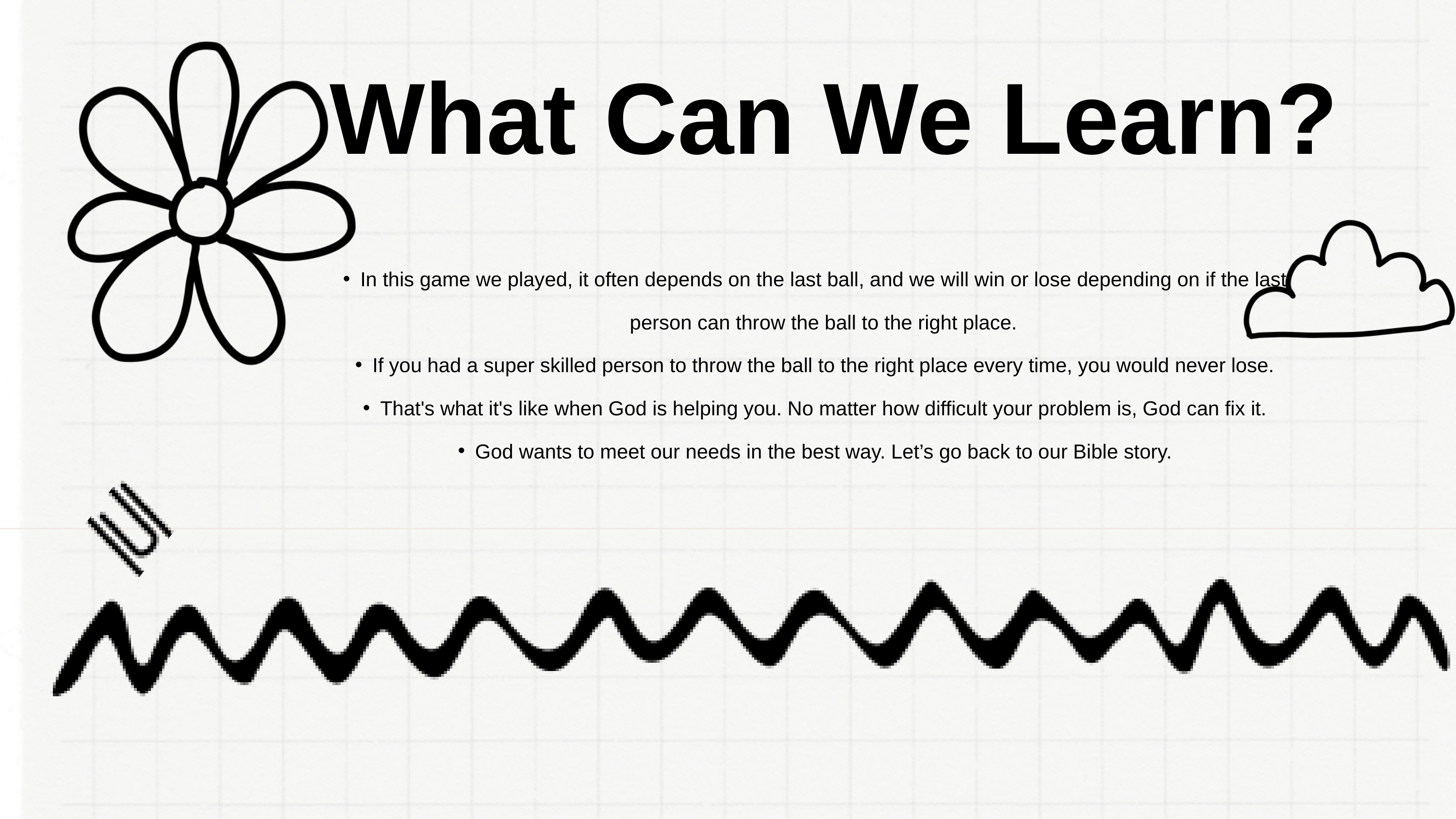

What Can We Learn?

In this game we played, it often depends on the last ball, and we will win or lose depending on if the last person can throw the ball to the right place.
If you had a super skilled person to throw the ball to the right place every time, you would never lose.
That's what it's like when God is helping you. No matter how difficult your problem is, God can fix it.
God wants to meet our needs in the best way. Let’s go back to our Bible story.